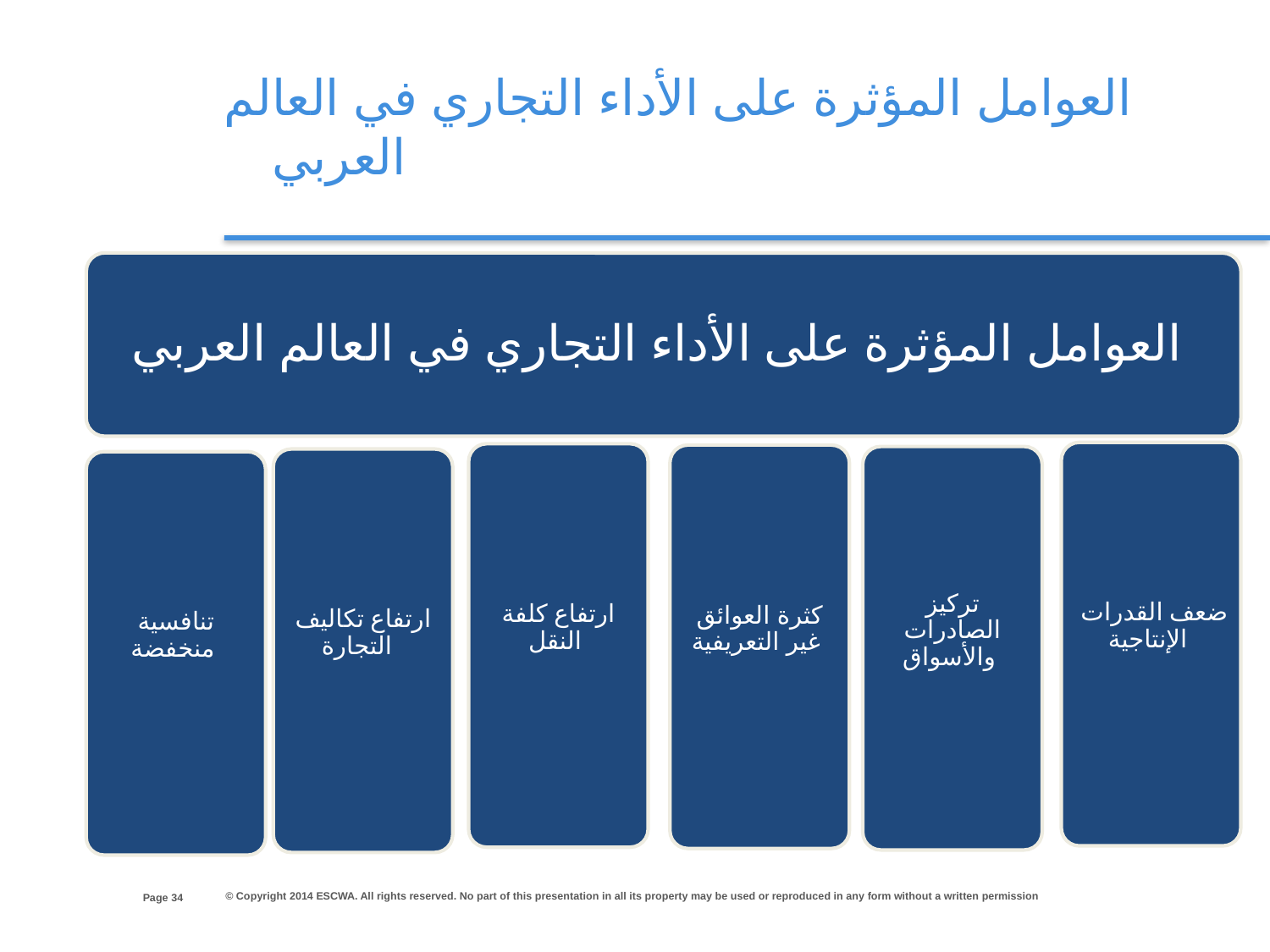

العوامل المؤثرة على الأداء التجاري في العالم العربي
العوامل المؤثرة على الأداء التجاري في العالم العربي
ضعف القدرات  الإنتاجية

ارتفاع كلفة النقل

ارتفاع تكاليف التجارة

كثرة العوائق غير التعريفية

تنافسية منخفضة

تركيز الصادرات والأسواق